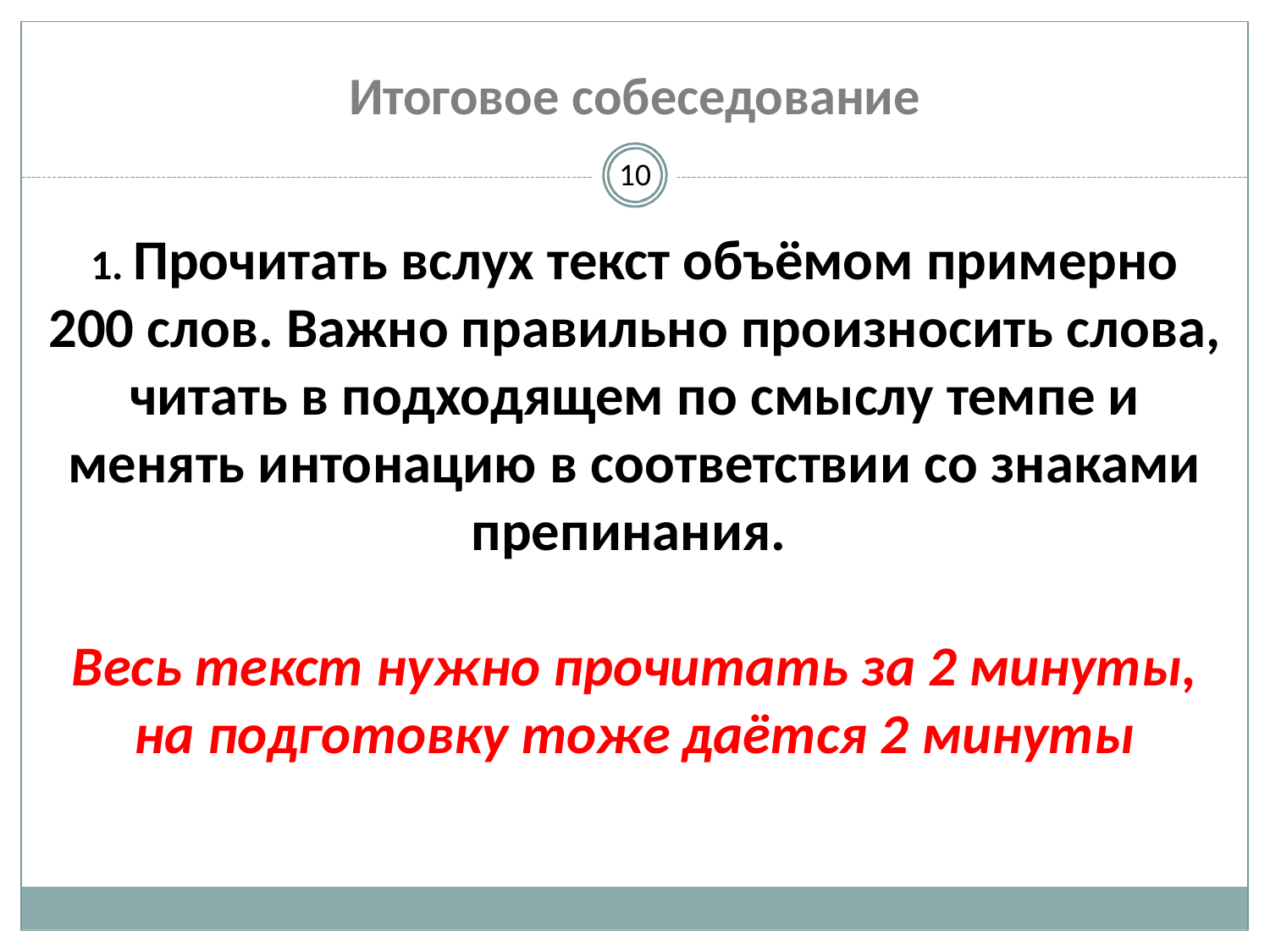

# Итоговое собеседование
10
1. Прочитать вслух текст объёмом примерно 200 слов. Важно правильно произносить слова, читать в подходящем по смыслу темпе и менять интонацию в соответствии со знаками препинания.

Весь текст нужно прочитать за 2 минуты, на подготовку тоже даётся 2 минуты